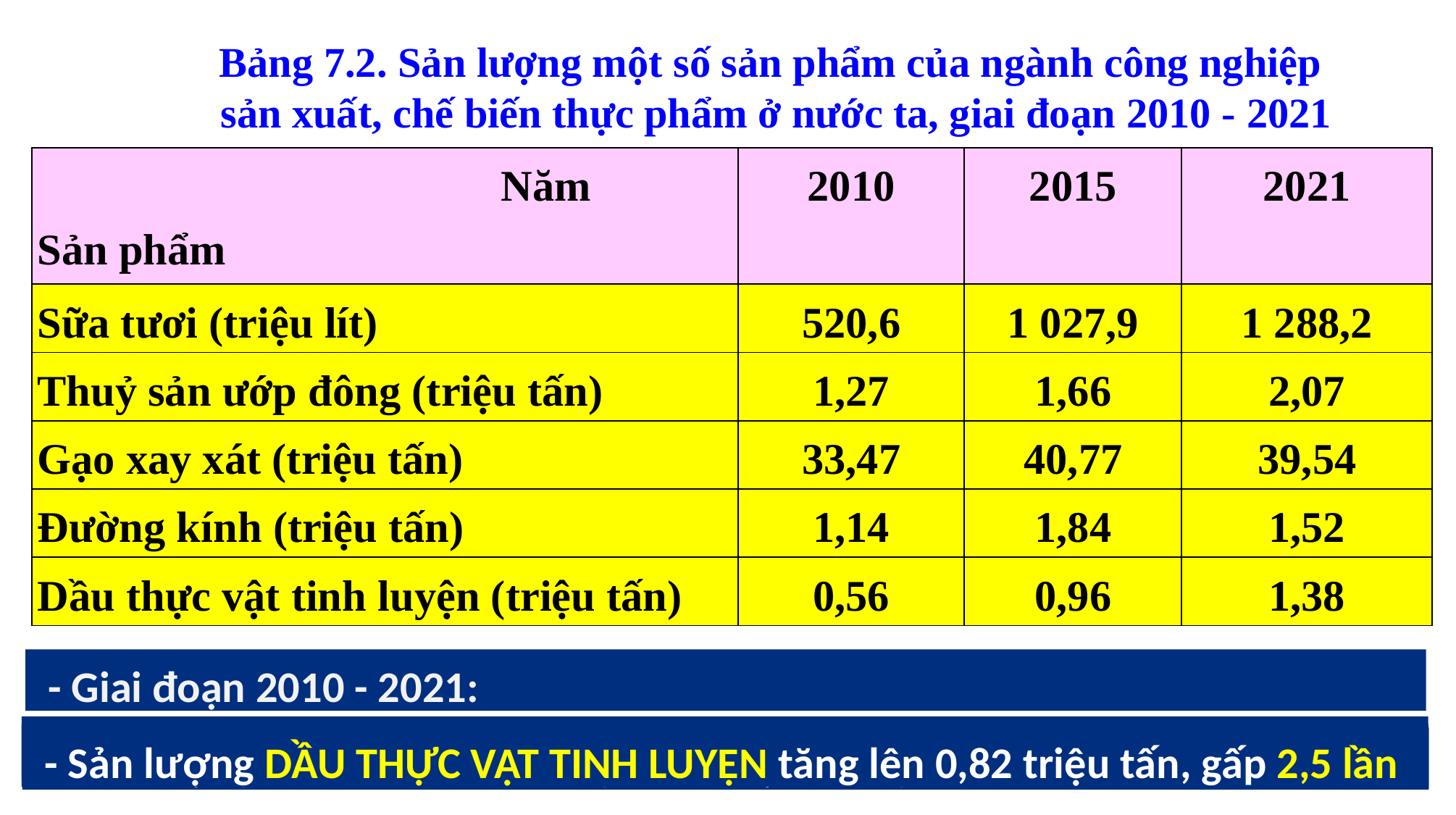

Bảng 7.2. Sản lượng một số sản phẩm của ngành công nghiệp
sản xuất, chế biến thực phẩm ở nước ta, giai đoạn 2010 - 2021
| Năm Sản phẩm | 2010 | 2015 | 2021 |
| --- | --- | --- | --- |
| Sữa tươi (triệu lít) | 520,6 | 1 027,9 | 1 288,2 |
| Thuỷ sản ướp đông (triệu tấn) | 1,27 | 1,66 | 2,07 |
| Gạo xay xát (triệu tấn) | 33,47 | 40,77 | 39,54 |
| Đường kính (triệu tấn) | 1,14 | 1,84 | 1,52 |
| Dầu thực vật tinh luyện (triệu tấn) | 0,56 | 0,96 | 1,38 |
- Giai đoạn 2010 - 2021:
- Sản lượng SỮA TƯƠI tăng tăng 767,6 triệu lít, gấp 2,5 lần
- Sản lượng THUỶ SẢN ƯỚP ĐÔNG tăng 0,8  triệu tấn, gấp 1,6 lần)
- Sản lượng DẦU THỰC VẬT TINH LUYỆN tăng lên 0,82 triệu tấn, gấp 2,5 lần
- Sản lượng ĐƯỜNG KÍNH  tăng 0,38 triệu tấn, gấp 1,3 lần
- Sản lượng GẠO XAY XÁT  tăng lên 6,07 triệu tấn, gấp 1,2 lần